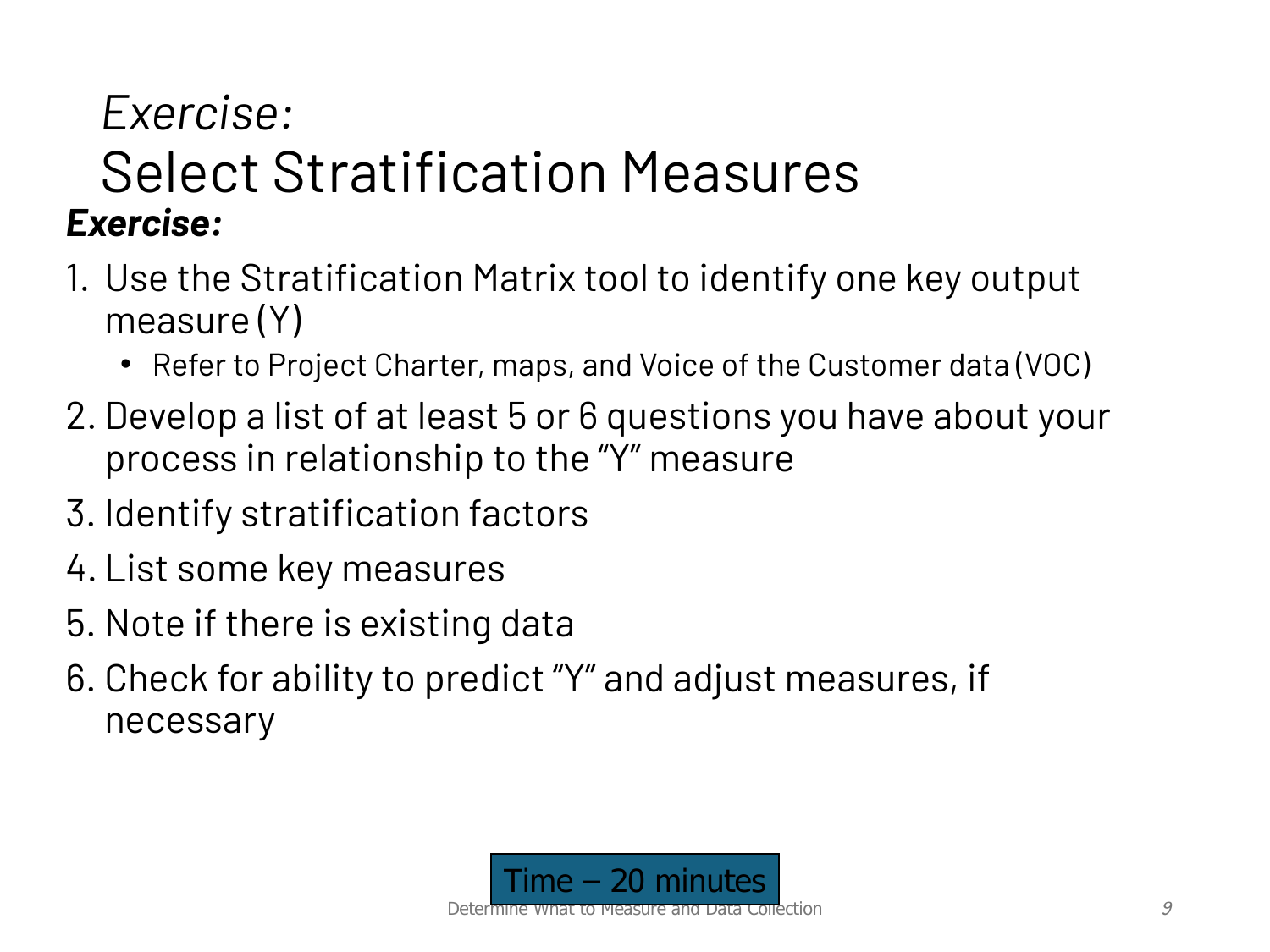

Determine What to Measure and Data Collection
# Exercise: Select Stratification Measures
Exercise:
Use the Stratification Matrix tool to identify one key output measure (Y)
Refer to Project Charter, maps, and Voice of the Customer data (VOC)
Develop a list of at least 5 or 6 questions you have about your process in relationship to the “Y” measure
Identify stratification factors
List some key measures
Note if there is existing data
Check for ability to predict “Y” and adjust measures, if necessary
Time – 20 minutes
9